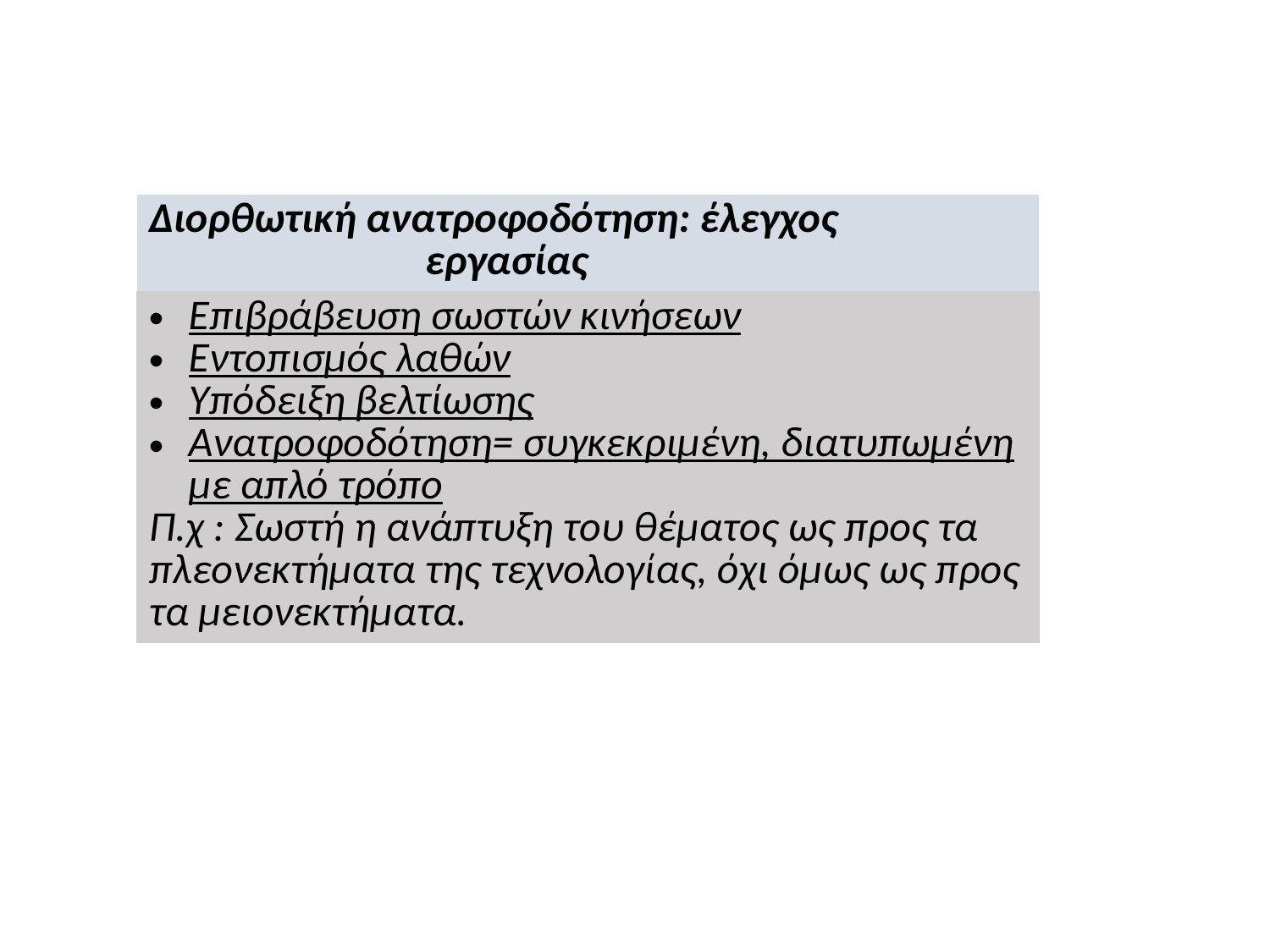

| Διορθωτική ανατροφοδότηση: έλεγχος εργασίας |
| --- |
| Επιβράβευση σωστών κινήσεων Εντοπισμός λαθών Υπόδειξη βελτίωσης Ανατροφοδότηση= συγκεκριμένη, διατυπωμένη με απλό τρόπο Π.χ : Σωστή η ανάπτυξη του θέματος ως προς τα πλεονεκτήματα της τεχνολογίας, όχι όμως ως προς τα μειονεκτήματα. |